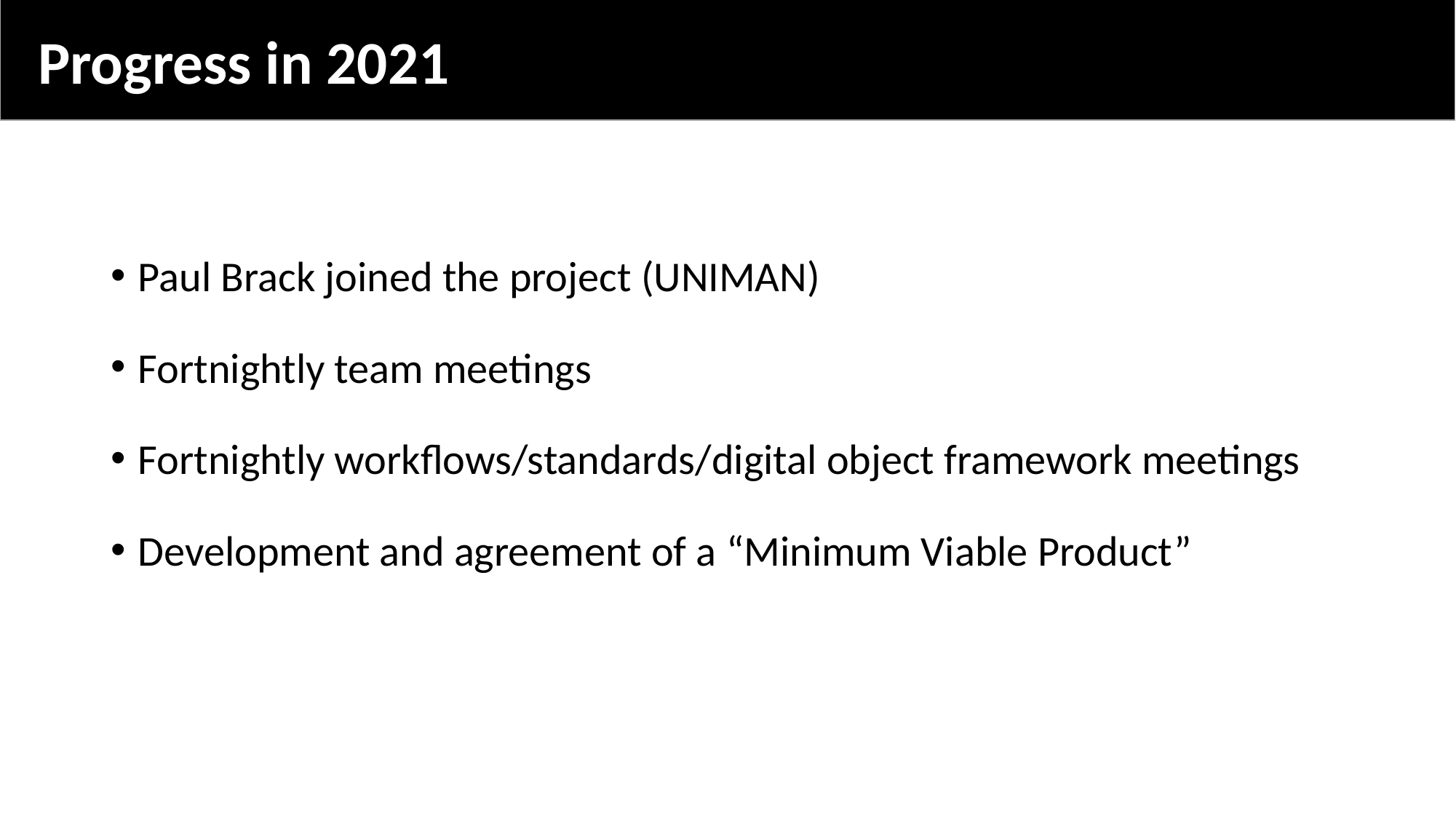

Progress in 2021
Paul Brack joined the project (UNIMAN)
Fortnightly team meetings
Fortnightly workflows/standards/digital object framework meetings
Development and agreement of a “Minimum Viable Product”